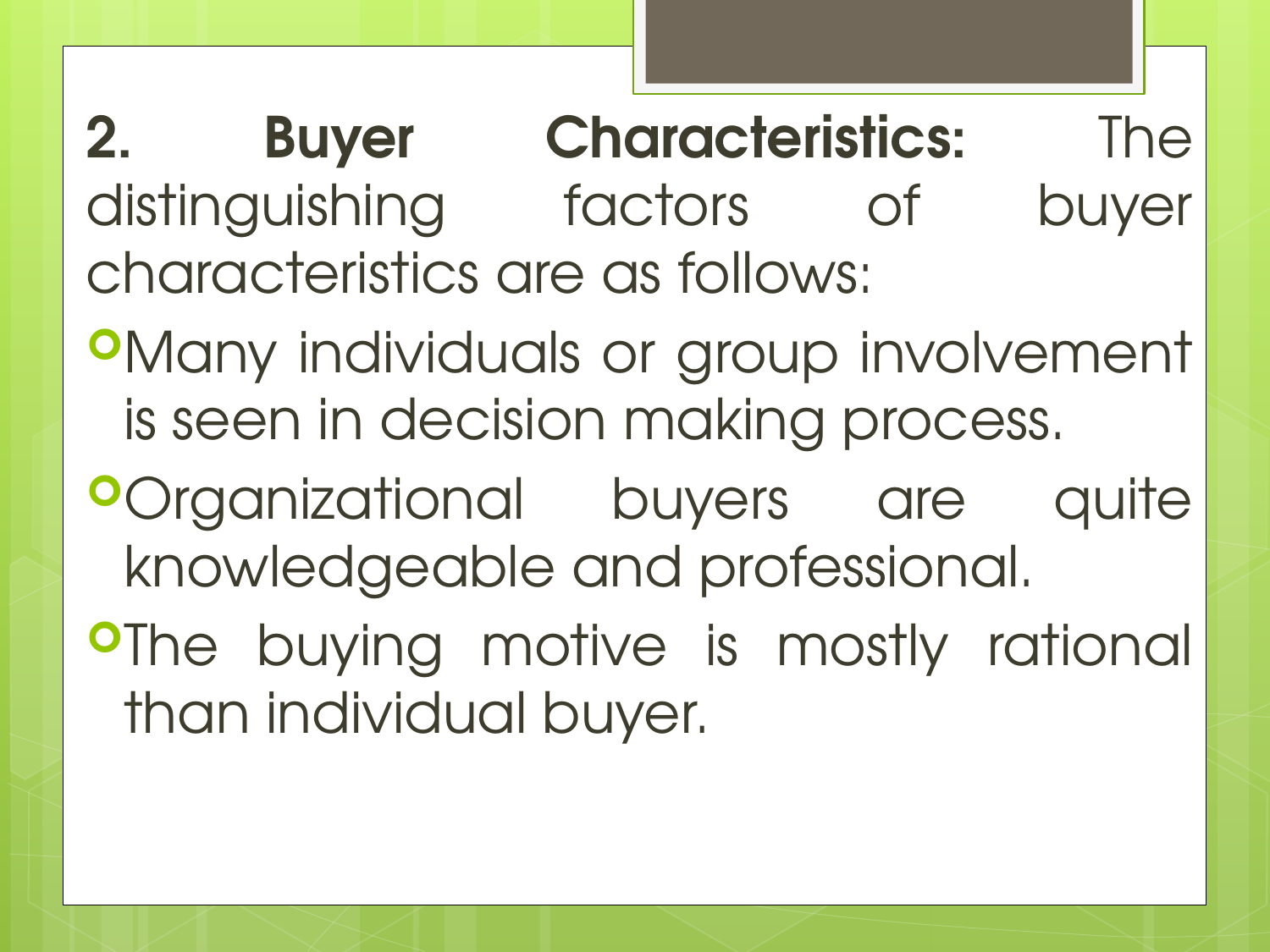

#
2. Buyer Characteristics: The distinguishing factors of buyer characteristics are as follows:
Many individuals or group involvement is seen in decision making process.
Organizational buyers are quite knowledgeable and professional.
The buying motive is mostly rational than individual buyer.